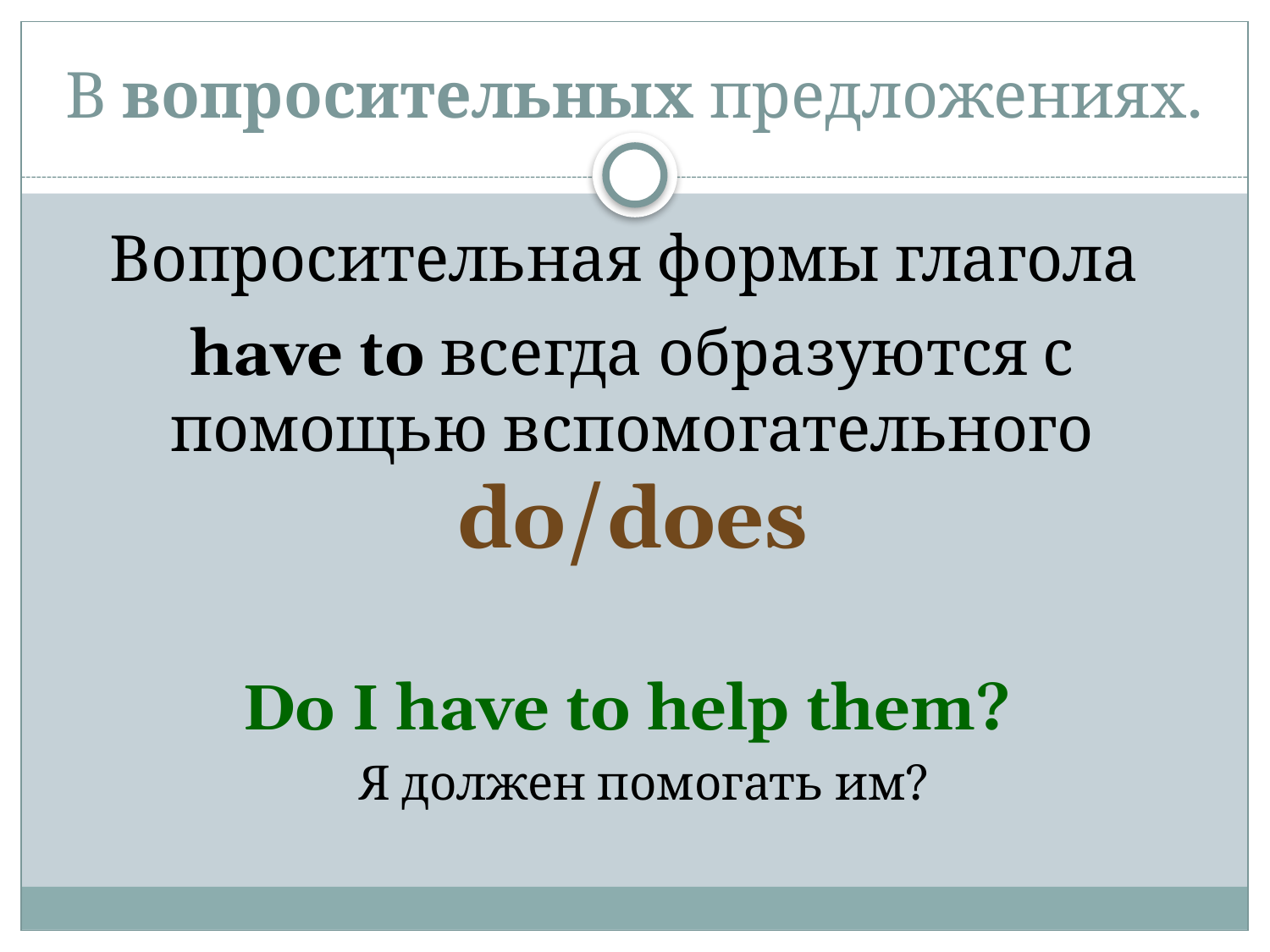

# В вопросительных предложениях.
Вопросительная формы глагола
have to всегда образуются с помощью вспомогательного do/does

Do I have to help them?
  Я должен помогать им?